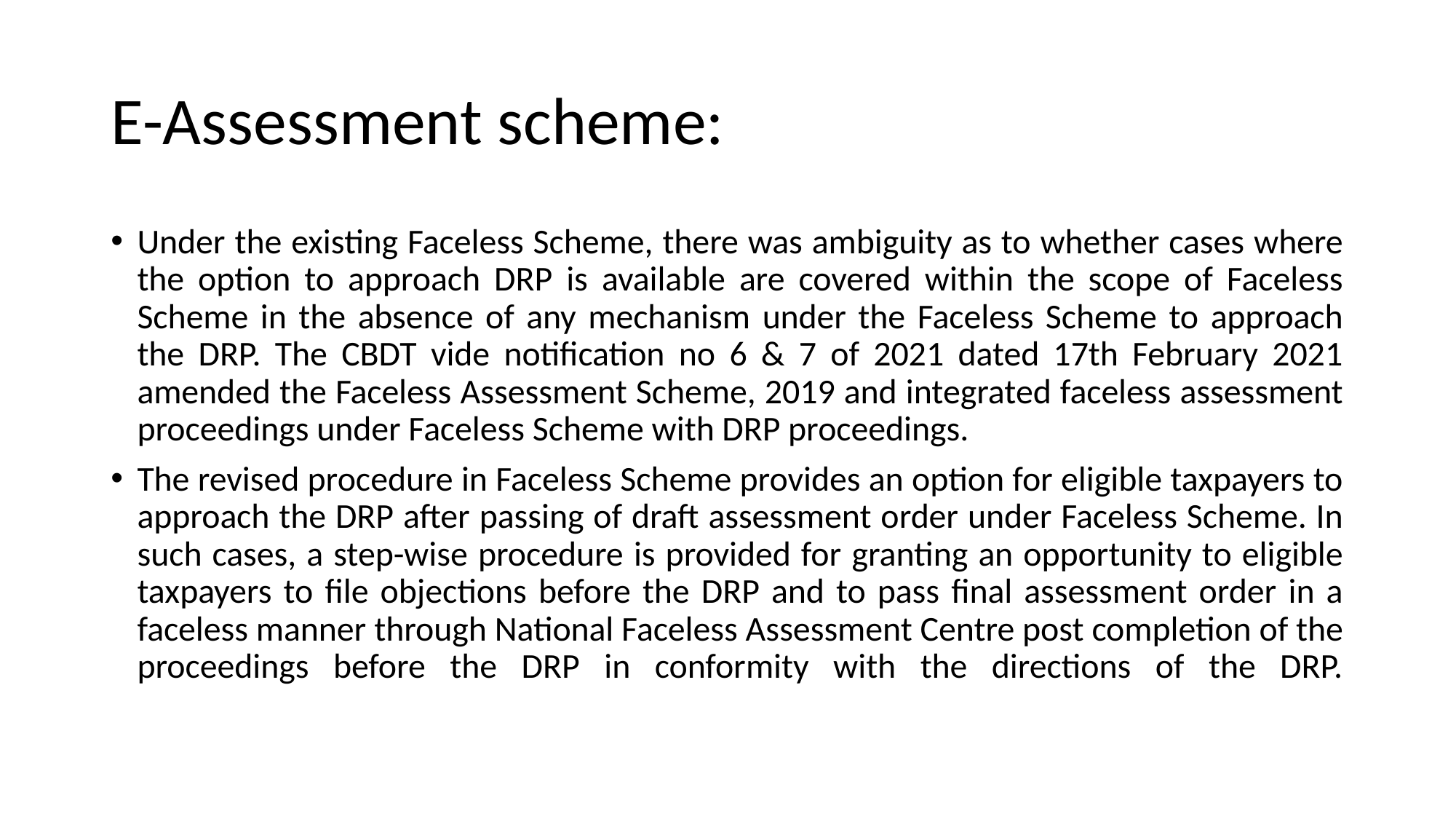

# E-Assessment scheme:
Under the existing Faceless Scheme, there was ambiguity as to whether cases where the option to approach DRP is available are covered within the scope of Faceless Scheme in the absence of any mechanism under the Faceless Scheme to approach the DRP. The CBDT vide notification no 6 & 7 of 2021 dated 17th February 2021 amended the Faceless Assessment Scheme, 2019 and integrated faceless assessment proceedings under Faceless Scheme with DRP proceedings.
The revised procedure in Faceless Scheme provides an option for eligible taxpayers to approach the DRP after passing of draft assessment order under Faceless Scheme. In such cases, a step-wise procedure is provided for granting an opportunity to eligible taxpayers to file objections before the DRP and to pass final assessment order in a faceless manner through National Faceless Assessment Centre post completion of the proceedings before the DRP in conformity with the directions of the DRP.